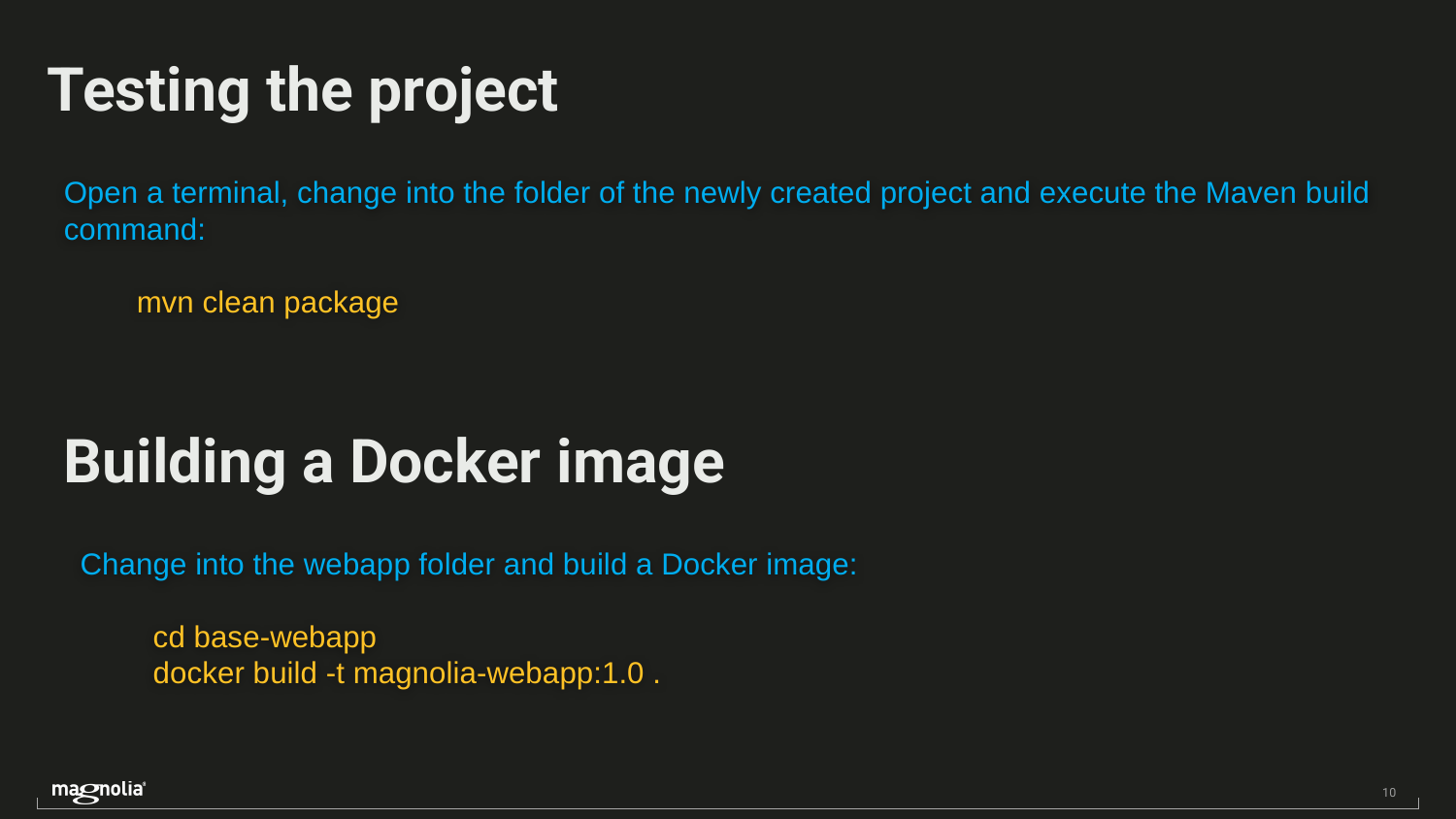

Testing the project
Open a terminal, change into the folder of the newly created project and execute the Maven build command:

mvn clean package
Building a Docker image
Change into the webapp folder and build a Docker image:

cd base-webapp
docker build -t magnolia-webapp:1.0 .
10